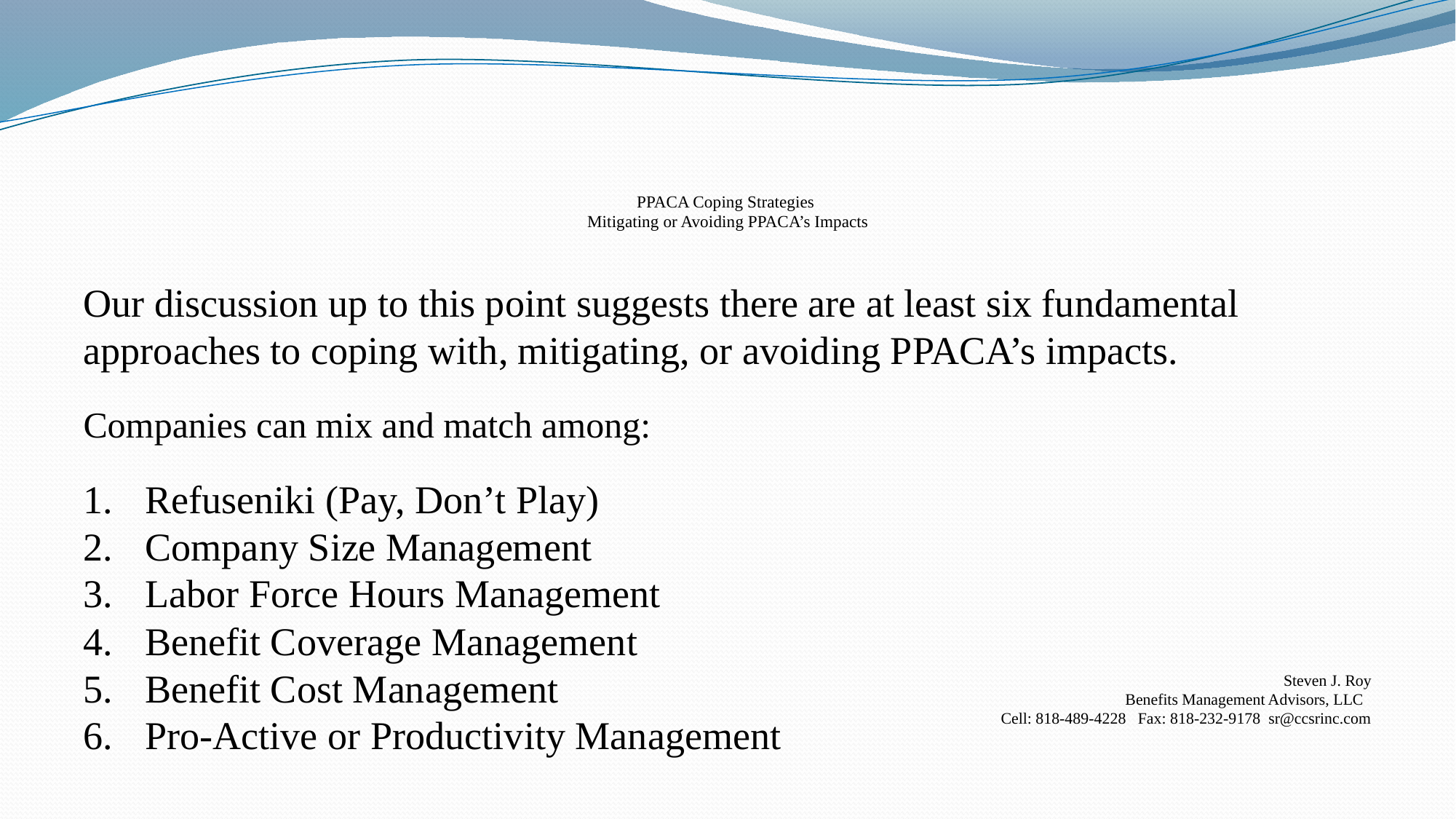

# PPACA Coping Strategies Mitigating or Avoiding PPACA’s Impacts

Our discussion up to this point suggests there are at least six fundamental approaches to coping with, mitigating, or avoiding PPACA’s impacts.

Companies can mix and match among:

Refuseniki (Pay, Don’t Play)
Company Size Management
Labor Force Hours Management
Benefit Coverage Management
Benefit Cost Management
Pro-Active or Productivity Management
Steven J. Roy
Benefits Management Advisors, LLC
Cell: 818-489-4228   Fax: 818-232-9178  sr@ccsrinc.com